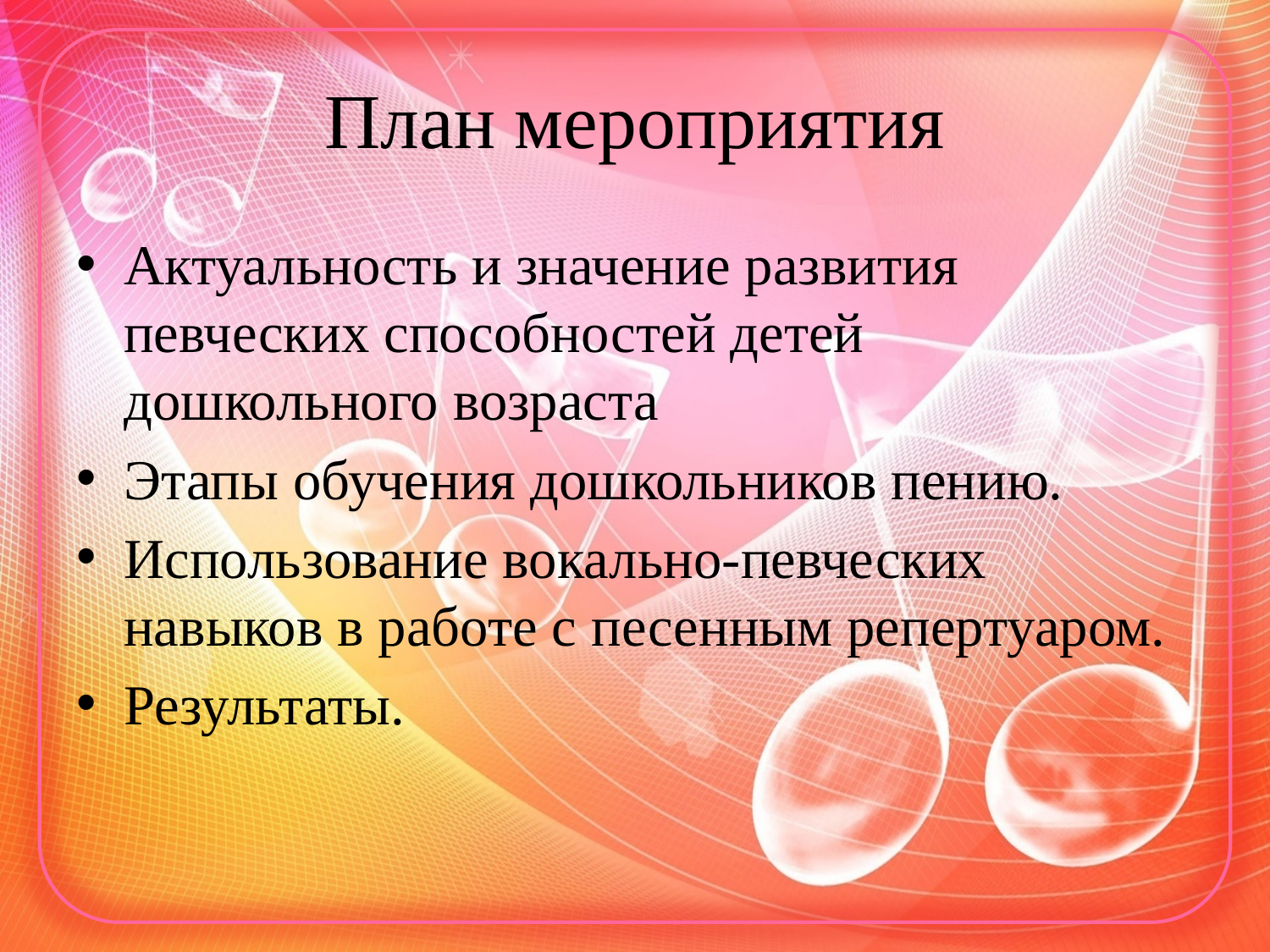

# План мероприятия
Актуальность и значение развития певческих способностей детей дошкольного возраста
Этапы обучения дошкольников пению.
Использование вокально-певческих навыков в работе с песенным репертуаром.
Результаты.